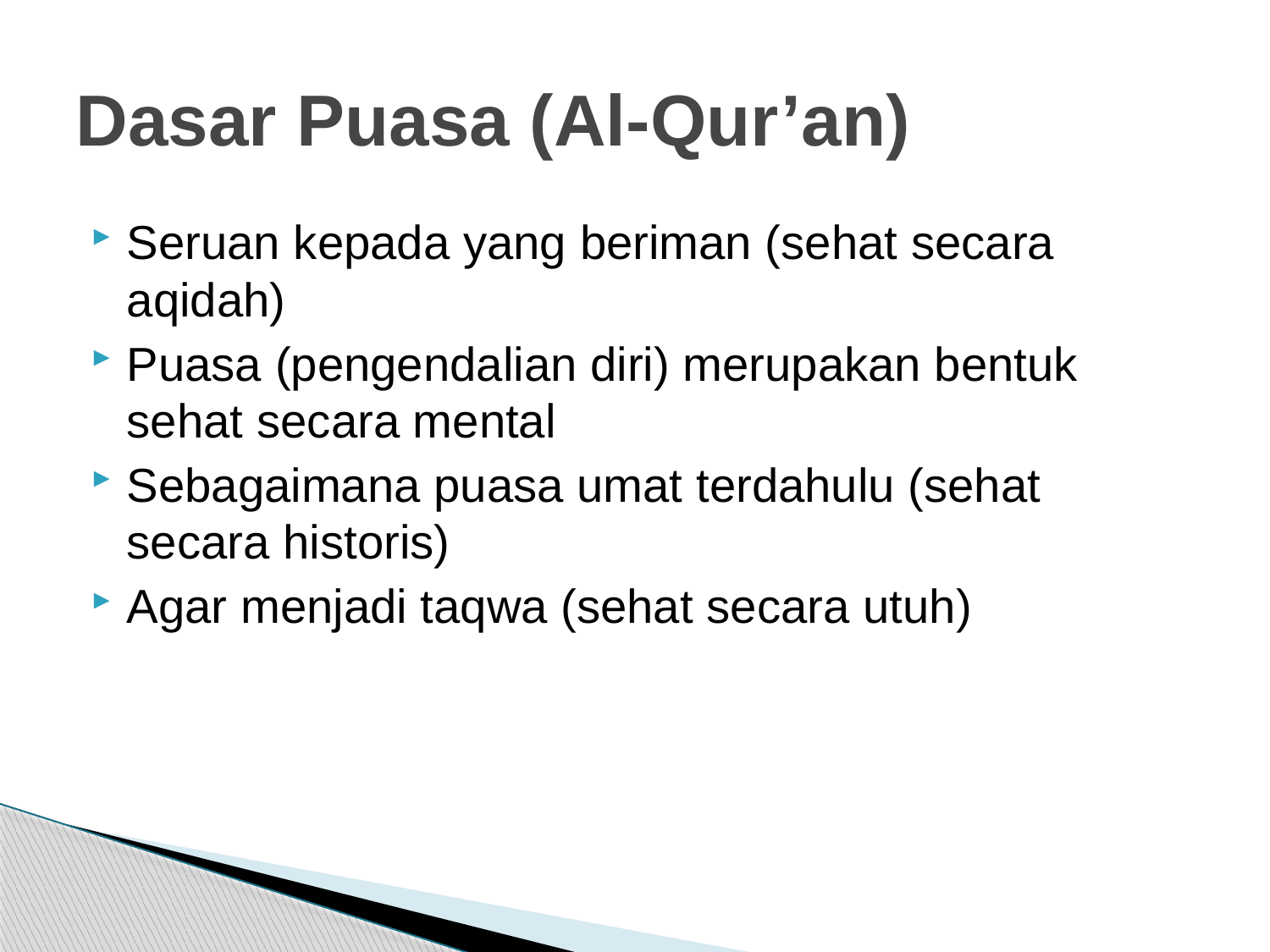

# Dasar Puasa (Al-Qur’an)
Seruan kepada yang beriman (sehat secara aqidah)
Puasa (pengendalian diri) merupakan bentuk sehat secara mental
Sebagaimana puasa umat terdahulu (sehat secara historis)
Agar menjadi taqwa (sehat secara utuh)